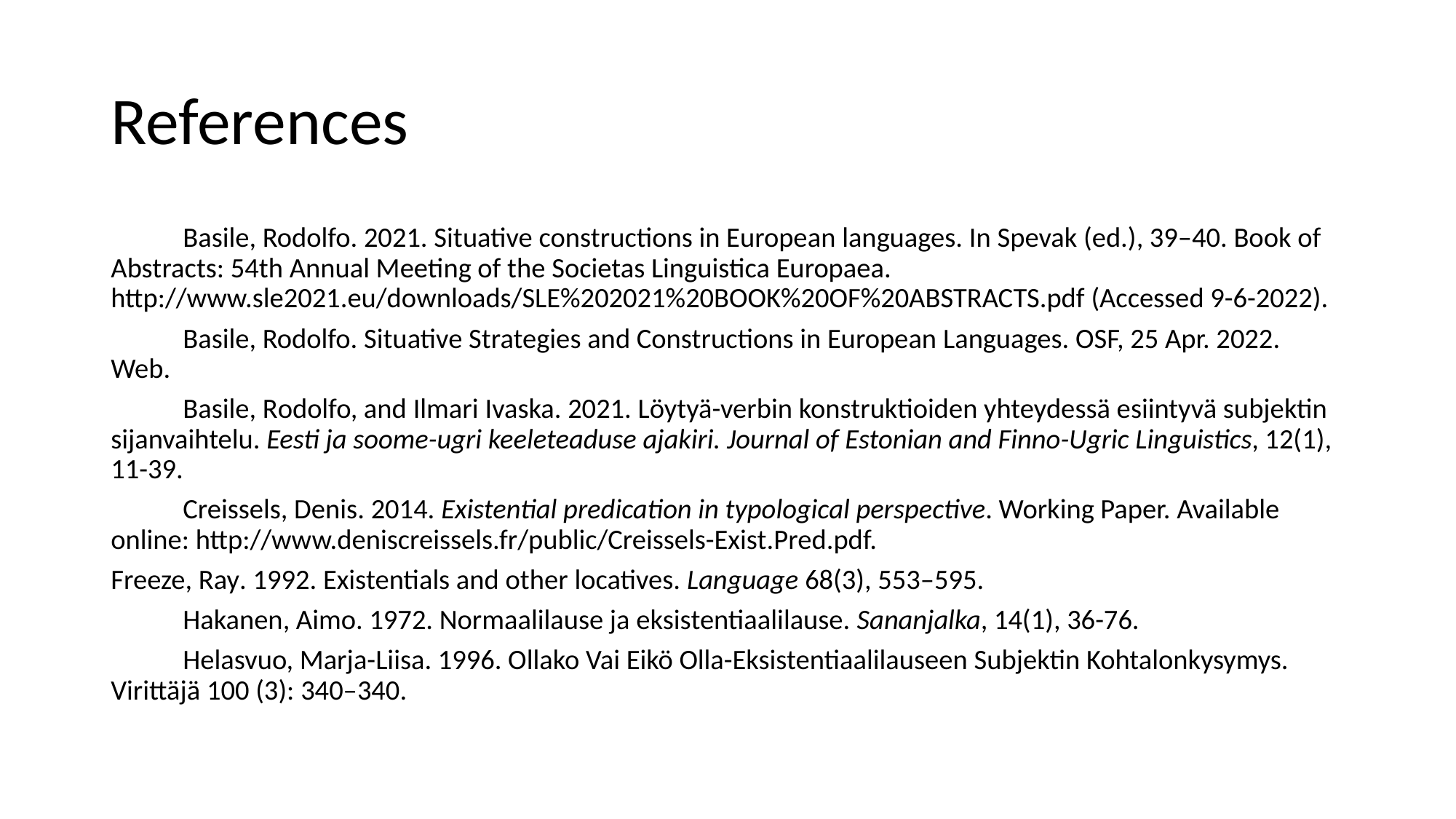

# References
	Basile, Rodolfo. 2021. Situative constructions in European languages. In Spevak (ed.), 39–40. Book of Abstracts: 54th Annual Meeting of the Societas Linguistica Europaea. http://www.sle2021.eu/downloads/SLE%202021%20BOOK%20OF%20ABSTRACTS.pdf (Accessed 9-6-2022).
	Basile, Rodolfo. Situative Strategies and Constructions in European Languages. OSF, 25 Apr. 2022. Web.
	Basile, Rodolfo, and Ilmari Ivaska. 2021. Löytyä-verbin konstruktioiden yhteydessä esiintyvä subjektin sijanvaihtelu. Eesti ja soome-ugri keeleteaduse ajakiri. Journal of Estonian and Finno-Ugric Linguistics, 12(1), 11-39.
	Creissels, Denis. 2014. Existential predication in typological perspective. Working Paper. Available online: http://www.deniscreissels.fr/public/Creissels-Exist.Pred.pdf.
Freeze, Ray. 1992. Existentials and other locatives. Language 68(3), 553–595.
	Hakanen, Aimo. 1972. Normaalilause ja eksistentiaalilause. Sananjalka, 14(1), 36-76.
	Helasvuo, Marja-Liisa. 1996. Ollako Vai Eikö Olla-Eksistentiaalilauseen Subjektin Kohtalonkysymys. Virittäjä 100 (3): 340–340.